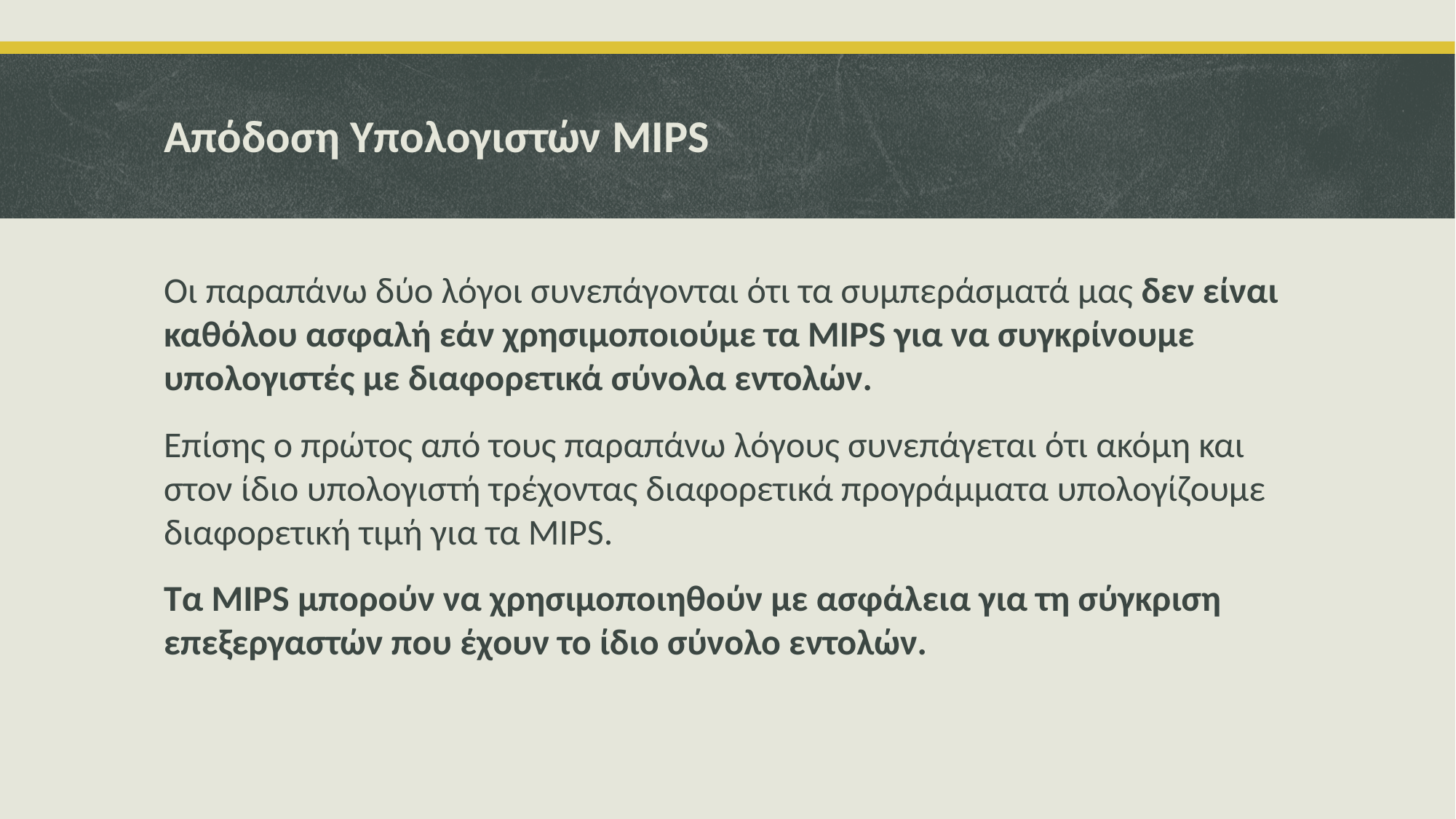

# Απόδοση Υπολογιστών MIPS
Οι παραπάνω δύο λόγοι συνεπάγονται ότι τα συμπεράσματά μας δεν είναι καθόλου ασφαλή εάν χρησιμοποιούμε τα MIPS για να συγκρίνουμε υπολογιστές με διαφορετικά σύνολα εντολών.
Επίσης ο πρώτος από τους παραπάνω λόγους συνεπάγεται ότι ακόμη και στον ίδιο υπολογιστή τρέχοντας διαφορετικά προγράμματα υπολογίζουμε διαφορετική τιμή για τα MIPS.
Τα MIPS μπορούν να χρησιμοποιηθούν με ασφάλεια για τη σύγκριση επεξεργαστών που έχουν το ίδιο σύνολο εντολών.